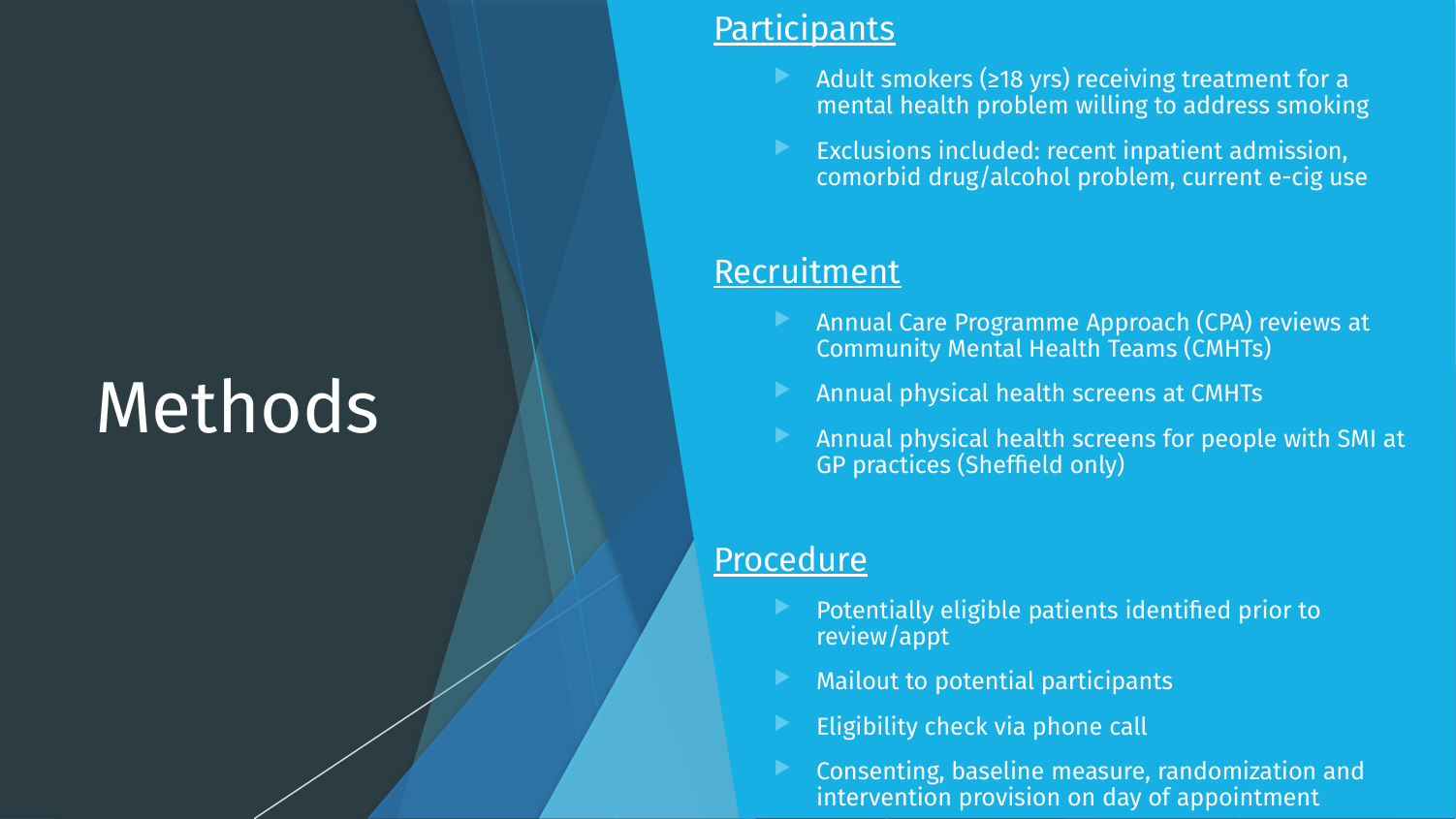

Participants
Adult smokers (≥18 yrs) receiving treatment for a mental health problem willing to address smoking
Exclusions included: recent inpatient admission, comorbid drug/alcohol problem, current e-cig use

Recruitment
Annual Care Programme Approach (CPA) reviews at Community Mental Health Teams (CMHTs)
Annual physical health screens at CMHTs
Annual physical health screens for people with SMI at GP practices (Sheffield only)

Procedure
Potentially eligible patients identified prior to review/appt
Mailout to potential participants
Eligibility check via phone call
Consenting, baseline measure, randomization and intervention provision on day of appointment
# Methods